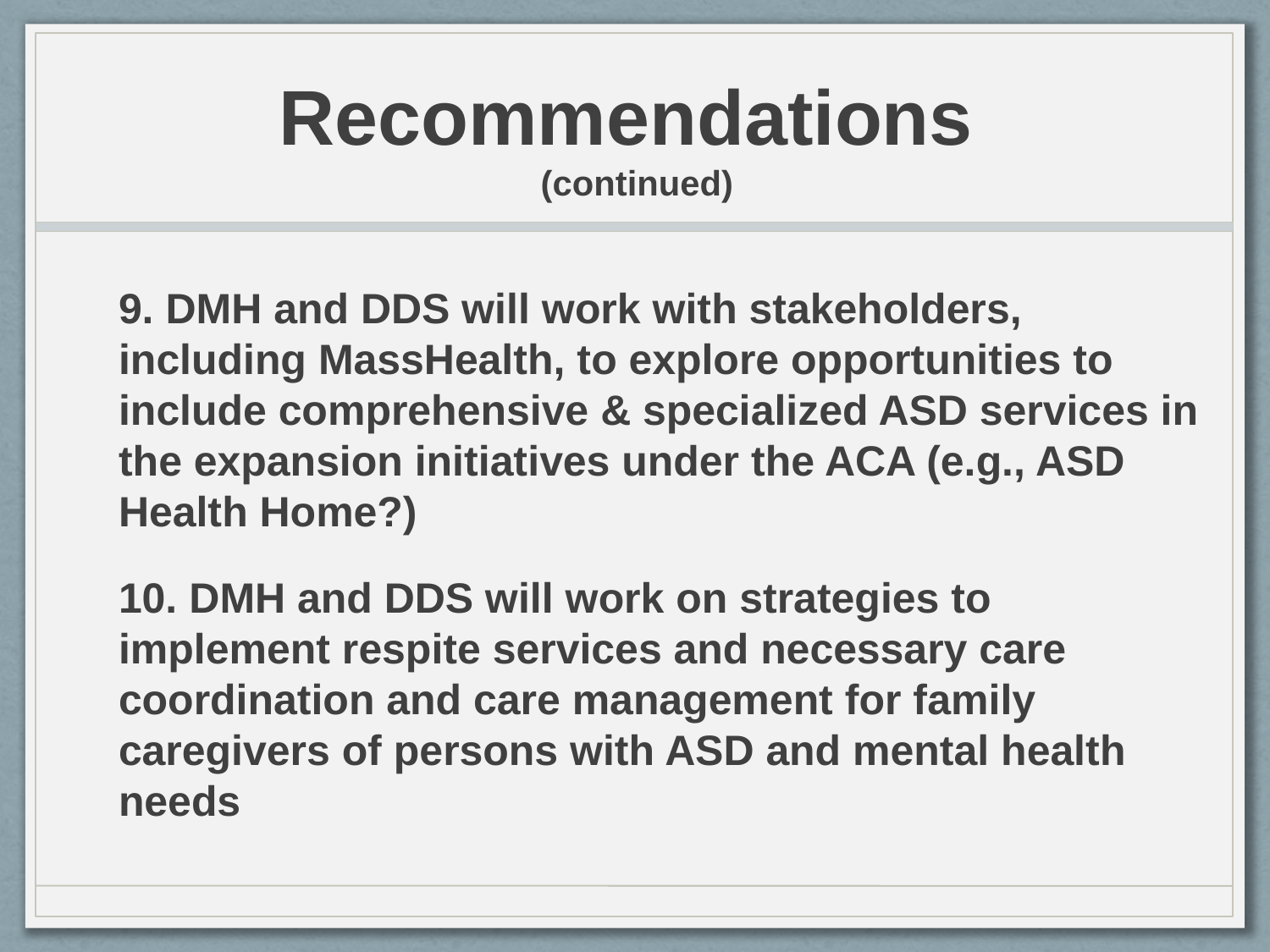

# Recommendations (continued)
9. DMH and DDS will work with stakeholders, including MassHealth, to explore opportunities to include comprehensive & specialized ASD services in the expansion initiatives under the ACA (e.g., ASD Health Home?)
10. DMH and DDS will work on strategies to implement respite services and necessary care coordination and care management for family caregivers of persons with ASD and mental health needs